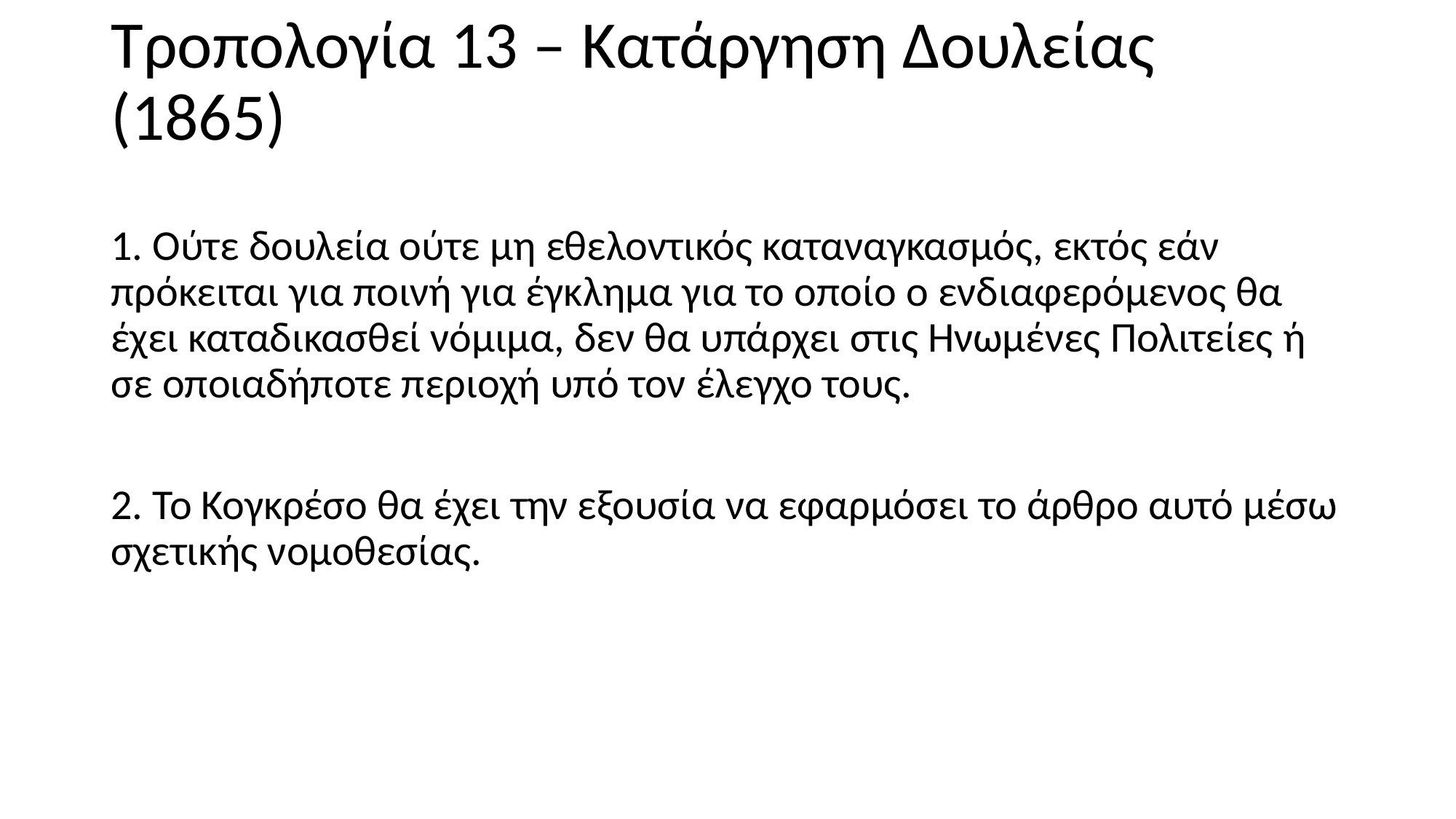

# Τροπολογία 13 – Κατάργηση Δουλείας (1865)
1. Ούτε δουλεία ούτε μη εθελοντικός καταναγκασμός, εκτός εάν πρόκειται για ποινή για έγκλημα για το οποίο ο ενδιαφερόμενος θα έχει καταδικασθεί νόμιμα, δεν θα υπάρχει στις Ηνωμένες Πολιτείες ή σε οποιαδήποτε περιοχή υπό τον έλεγχο τους.

2. Το Κογκρέσο θα έχει την εξουσία να εφαρμόσει το άρθρο αυτό μέσω σχετικής νομοθεσίας.